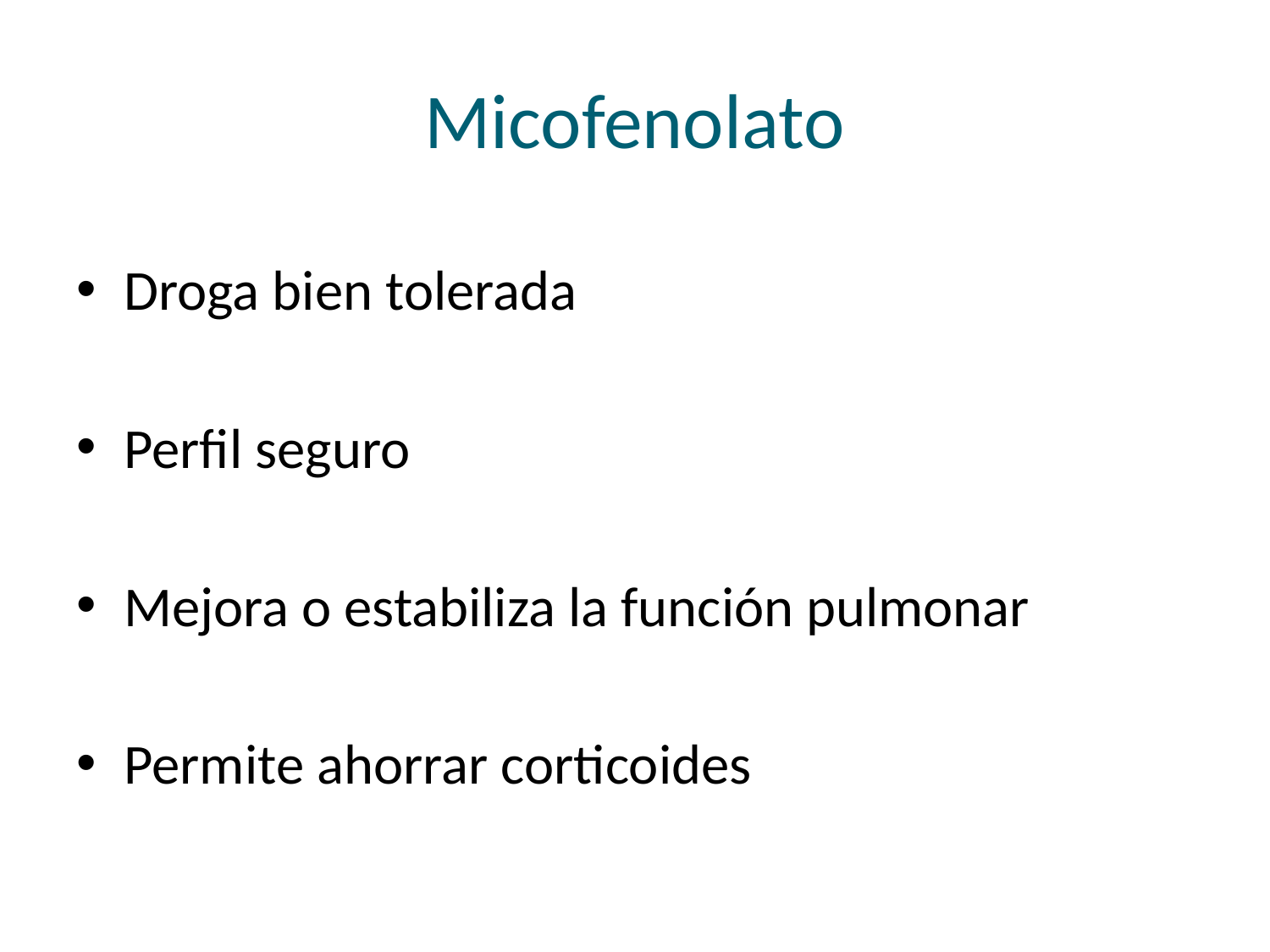

# Micofenolato
Droga bien tolerada

Perfil seguro

Mejora o estabiliza la función pulmonar

Permite ahorrar corticoides